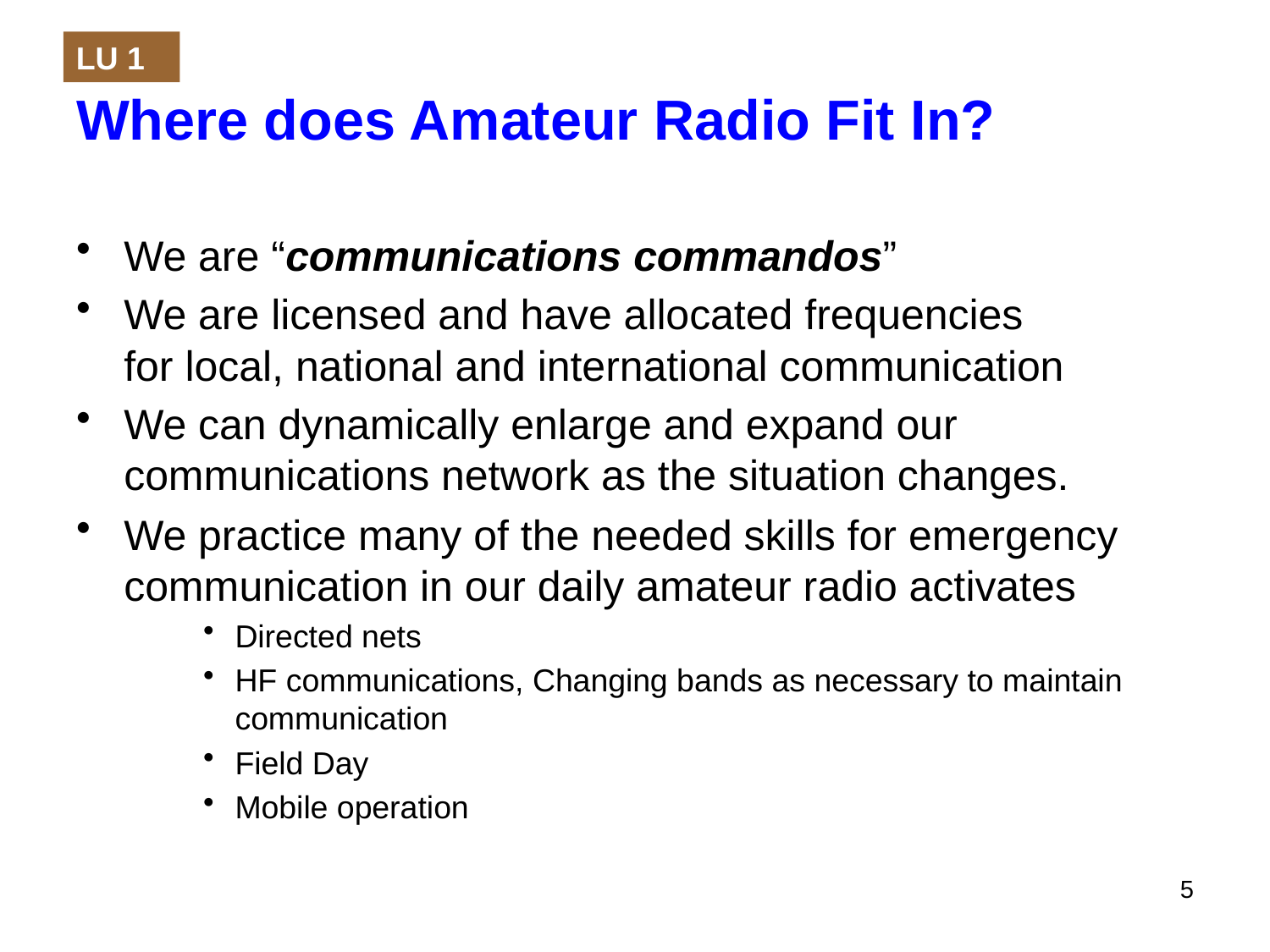

LU 1
# Where does Amateur Radio Fit In?
We are “communications commandos”
We are licensed and have allocated frequencies
for local, national and international communication
We can dynamically enlarge and expand our communications network as the situation changes.
We practice many of the needed skills for emergency communication in our daily amateur radio activates
Directed nets
HF communications, Changing bands as necessary to maintain communication
Field Day
Mobile operation
5